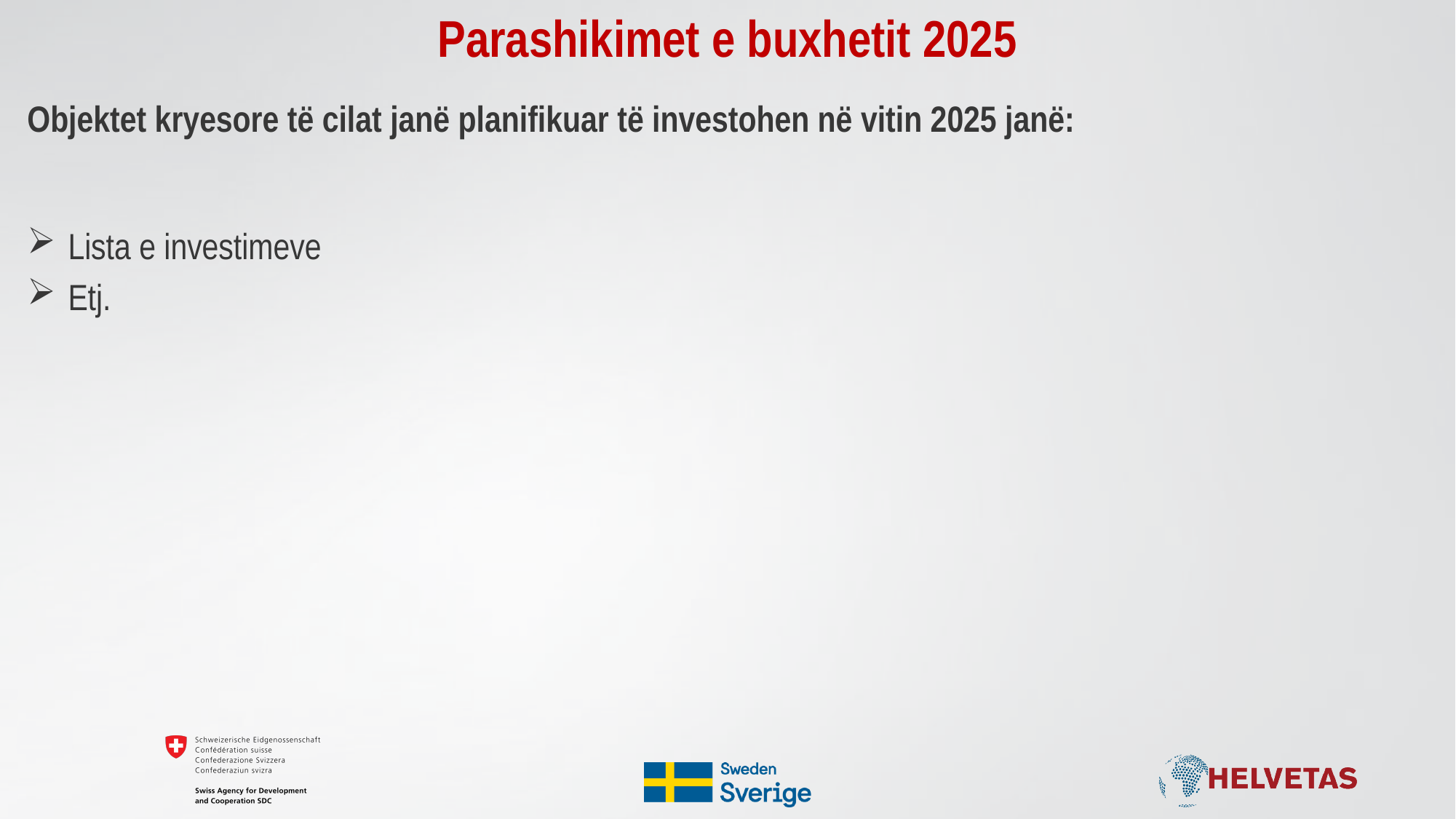

# Parashikimet e buxhetit 2025
Objektet kryesore të cilat janë planifikuar të investohen në vitin 2025 janë:

Lista e investimeve
Etj.